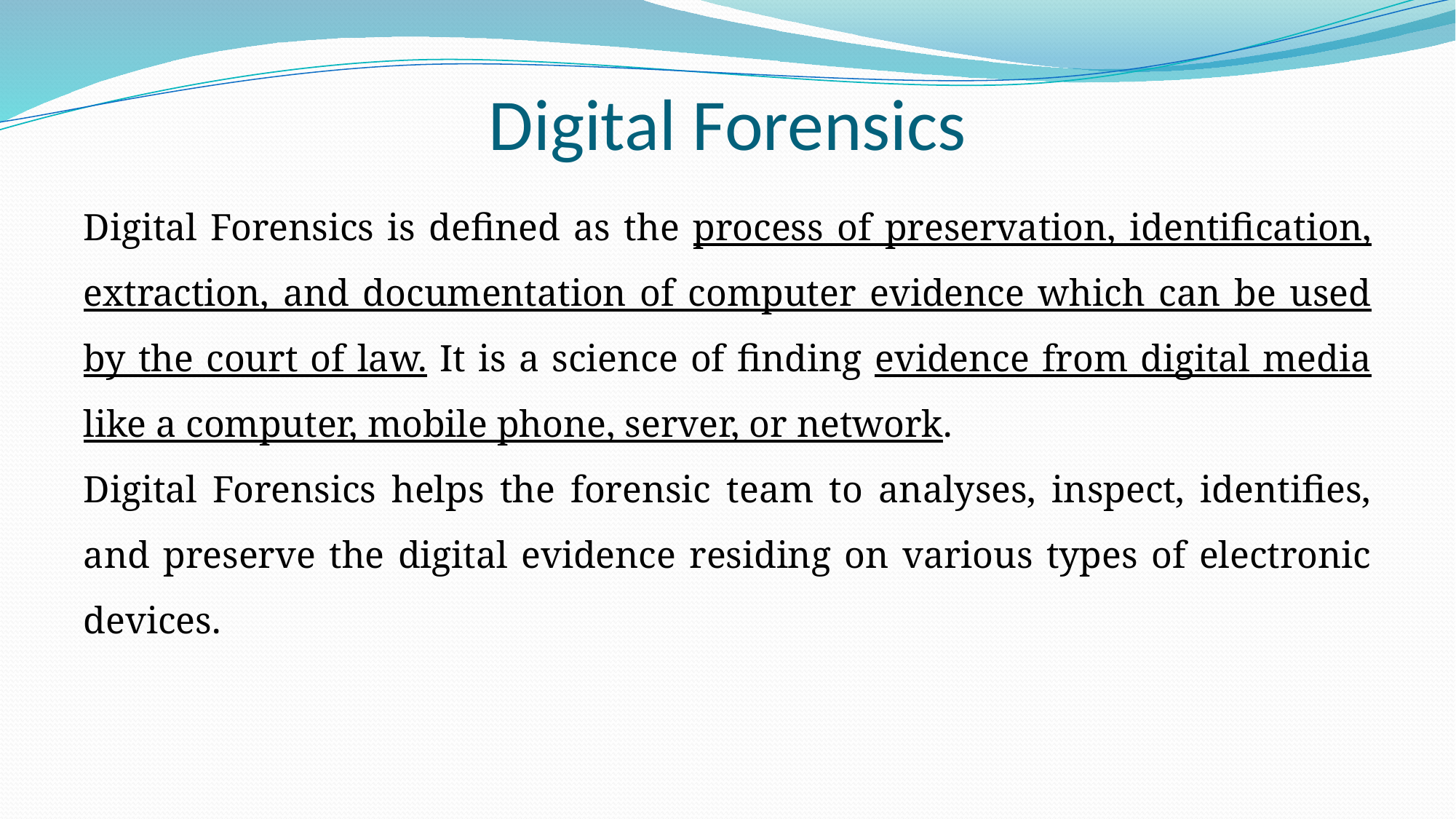

# Digital Forensics
Digital Forensics is defined as the process of preservation, identification, extraction, and documentation of computer evidence which can be used by the court of law. It is a science of finding evidence from digital media like a computer, mobile phone, server, or network.
Digital Forensics helps the forensic team to analyses, inspect, identifies, and preserve the digital evidence residing on various types of electronic devices.